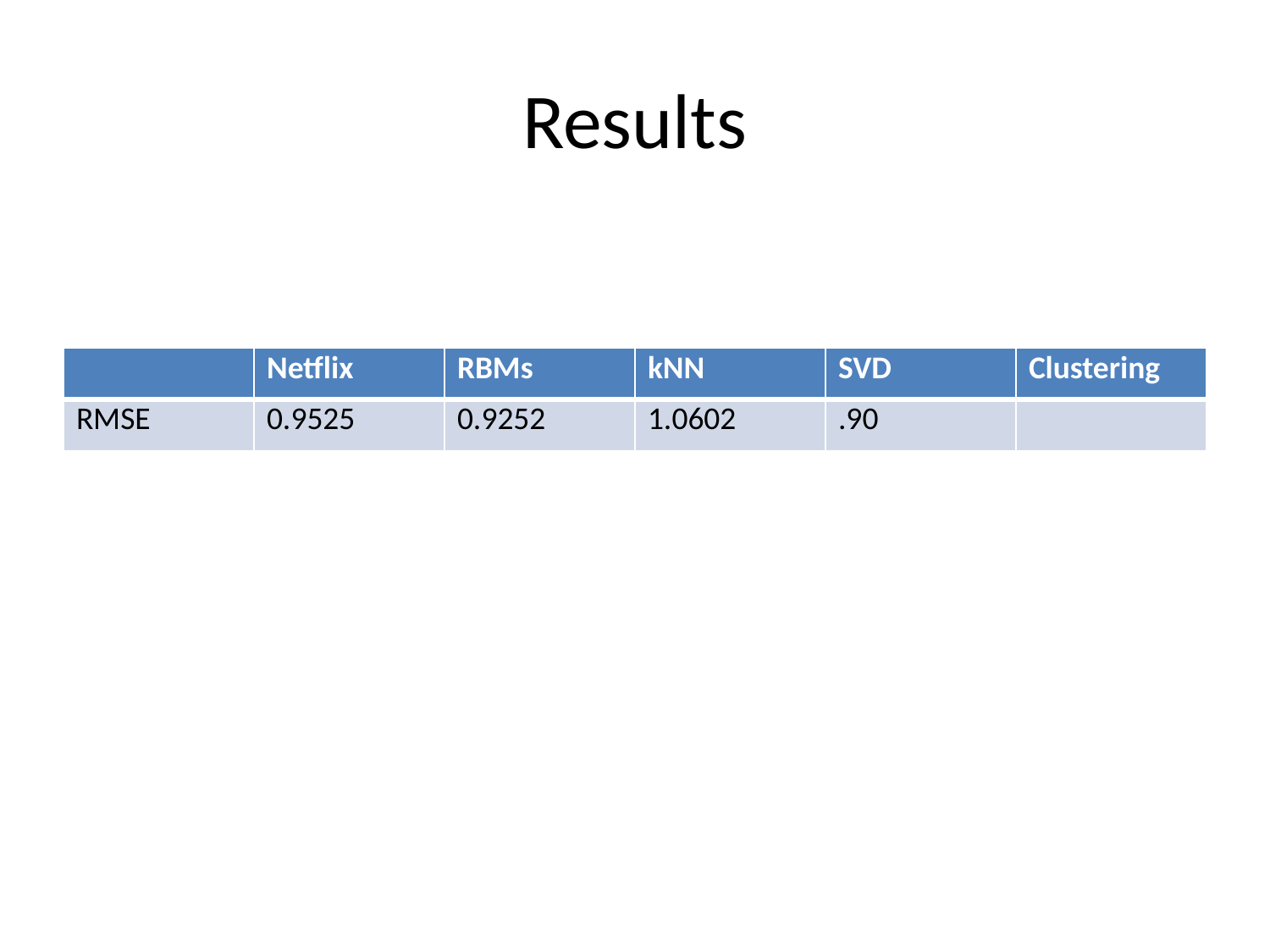

# Results
|  | Netflix | RBMs | kNN | SVD | Clustering |
| --- | --- | --- | --- | --- | --- |
| RMSE | 0.9525 | 0.9252 | 1.0602 | .90 |  |